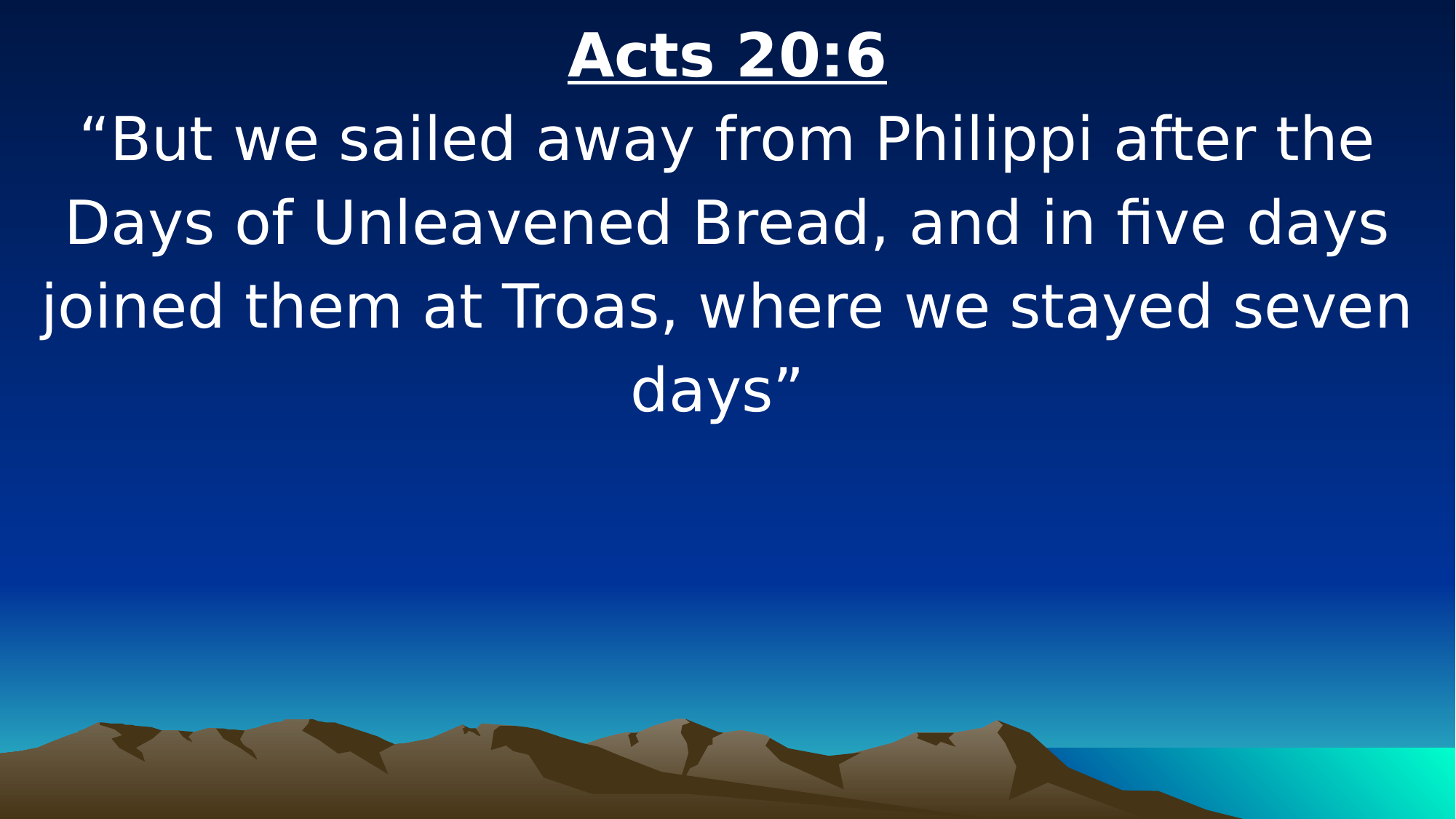

Acts 20:6
“But we sailed away from Philippi after the Days of Unleavened Bread, and in five days joined them at Troas, where we stayed seven days”